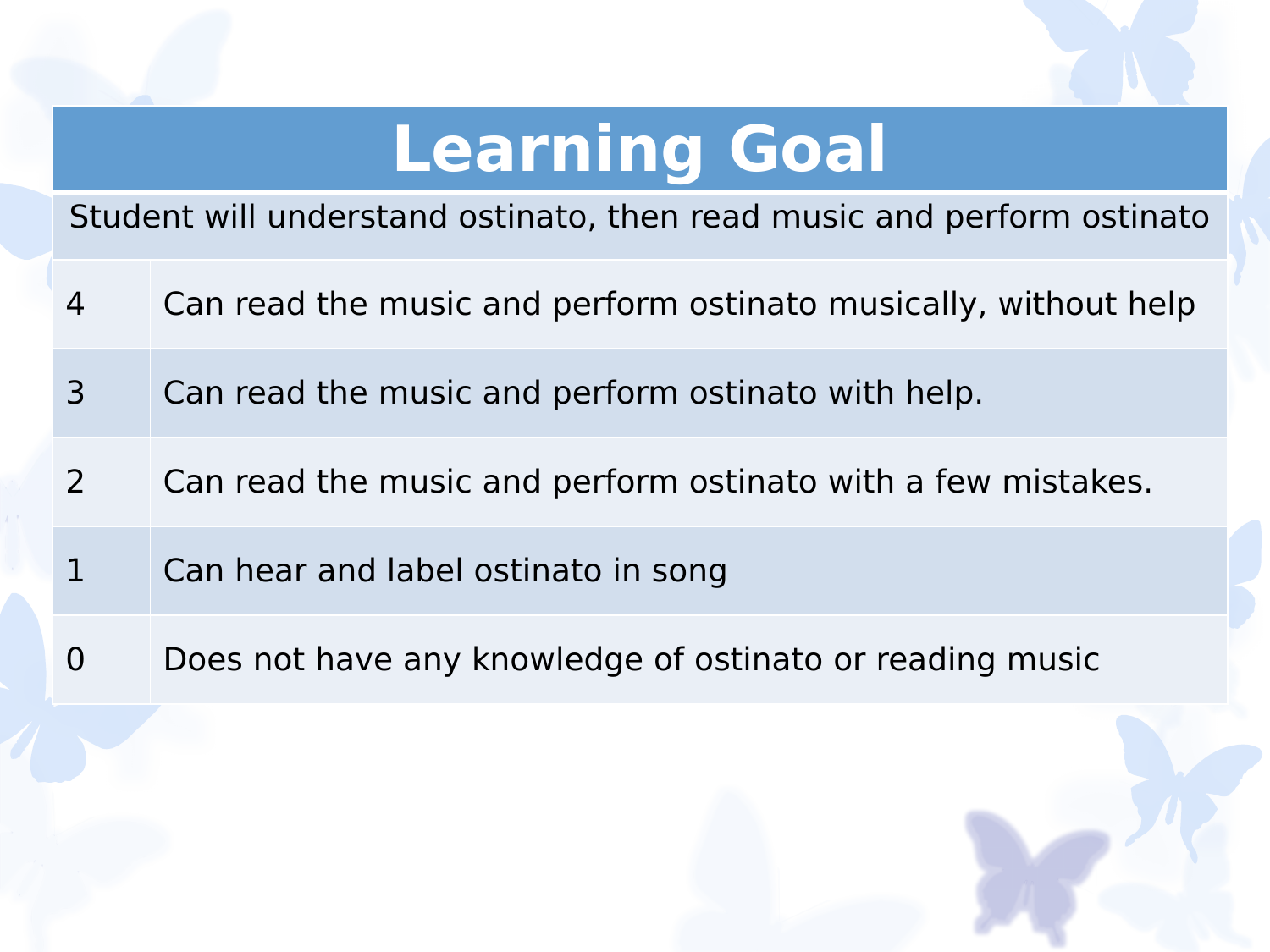

| Learning Goal |  |
| --- | --- |
| Student will understand ostinato, then read music and perform ostinato |  |
| 4 | Can read the music and perform ostinato musically, without help |
| 3 | Can read the music and perform ostinato with help. |
| 2 | Can read the music and perform ostinato with a few mistakes. |
| 1 | Can hear and label ostinato in song |
| 0 | Does not have any knowledge of ostinato or reading music |